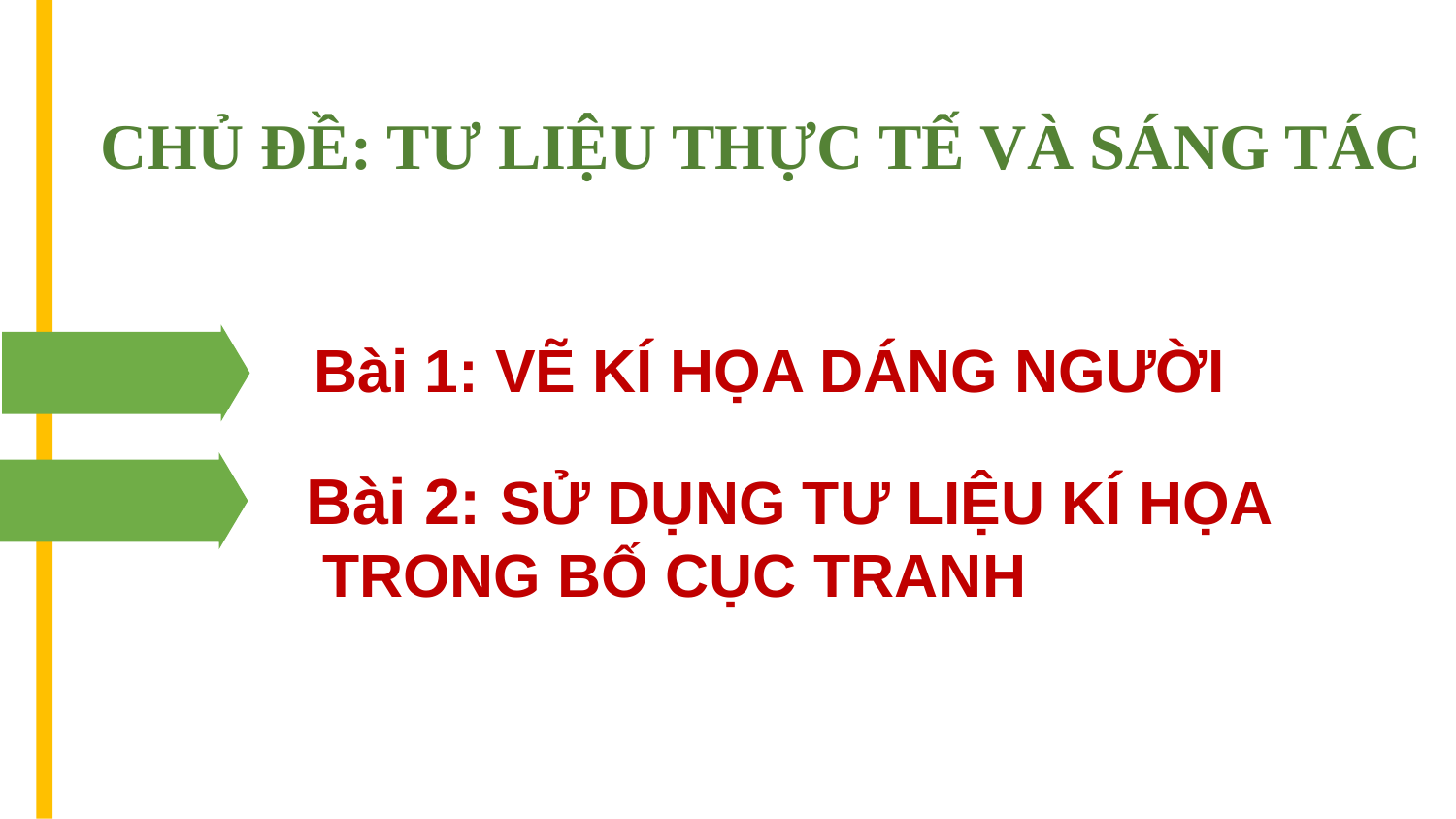

CHỦ ĐỀ: TƯ LIỆU THỰC TẾ VÀ SÁNG TÁC

Bài 1: VẼ KÍ HỌA DÁNG NGƯỜI

Bài 2: SỬ DỤNG TƯ LIỆU KÍ HỌA
 TRONG BỐ CỤC TRANH